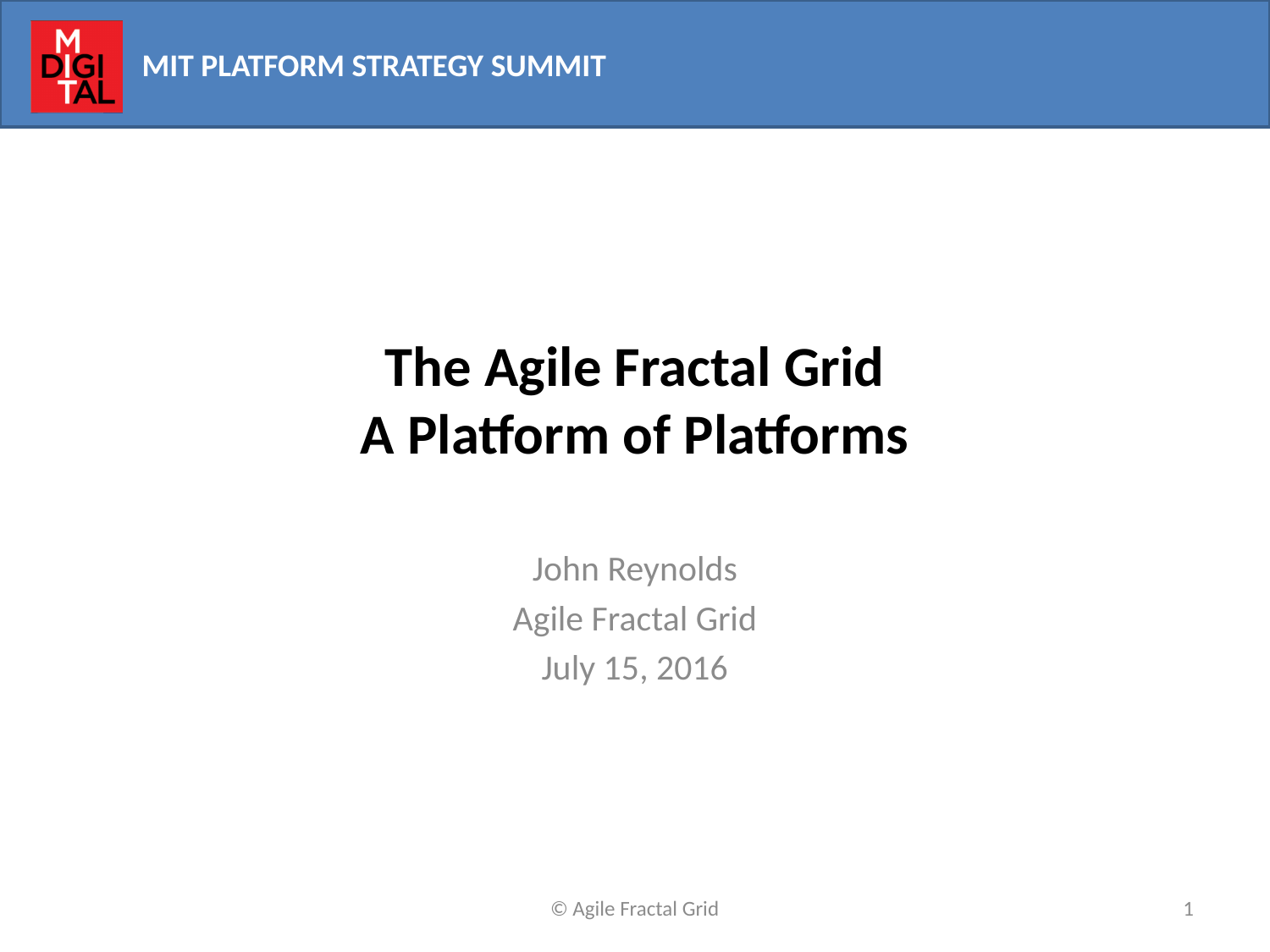

# The Agile Fractal Grid A Platform of Platforms
John Reynolds
Agile Fractal Grid
July 15, 2016
© Agile Fractal Grid
1